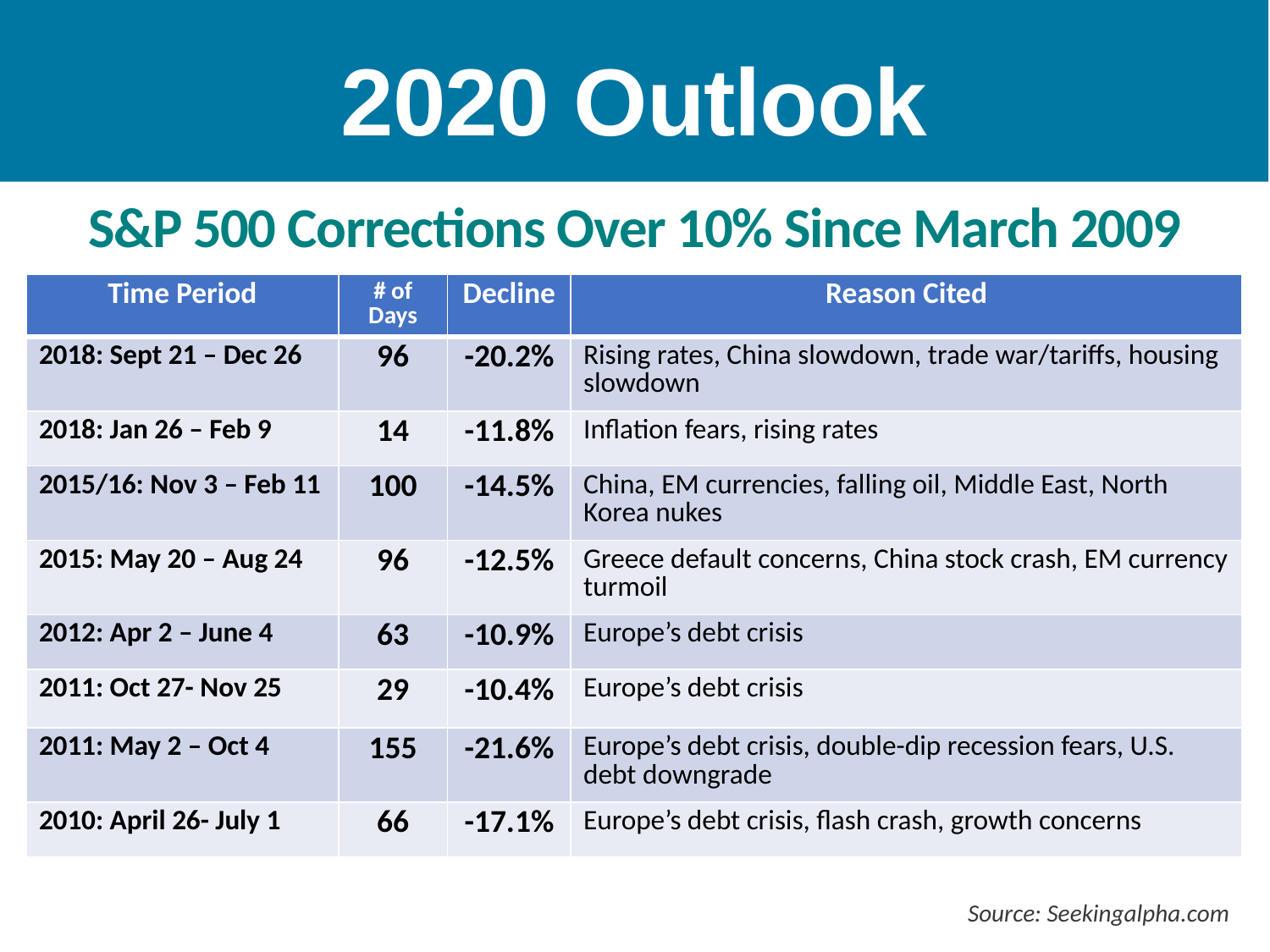

2020 Outlook
S&P 500 Corrections Over 10% Since March 2009
| Time Period | # of Days | Decline | Reason Cited |
| --- | --- | --- | --- |
| 2018: Sept 21 – Dec 26 | 96 | -20.2% | Rising rates, China slowdown, trade war/tariffs, housing slowdown |
| 2018: Jan 26 – Feb 9 | 14 | -11.8% | Inflation fears, rising rates |
| 2015/16: Nov 3 – Feb 11 | 100 | -14.5% | China, EM currencies, falling oil, Middle East, North Korea nukes |
| 2015: May 20 – Aug 24 | 96 | -12.5% | Greece default concerns, China stock crash, EM currency turmoil |
| 2012: Apr 2 – June 4 | 63 | -10.9% | Europe’s debt crisis |
| 2011: Oct 27- Nov 25 | 29 | -10.4% | Europe’s debt crisis |
| 2011: May 2 – Oct 4 | 155 | -21.6% | Europe’s debt crisis, double-dip recession fears, U.S. debt downgrade |
| 2010: April 26- July 1 | 66 | -17.1% | Europe’s debt crisis, flash crash, growth concerns |
Source: Seekingalpha.com